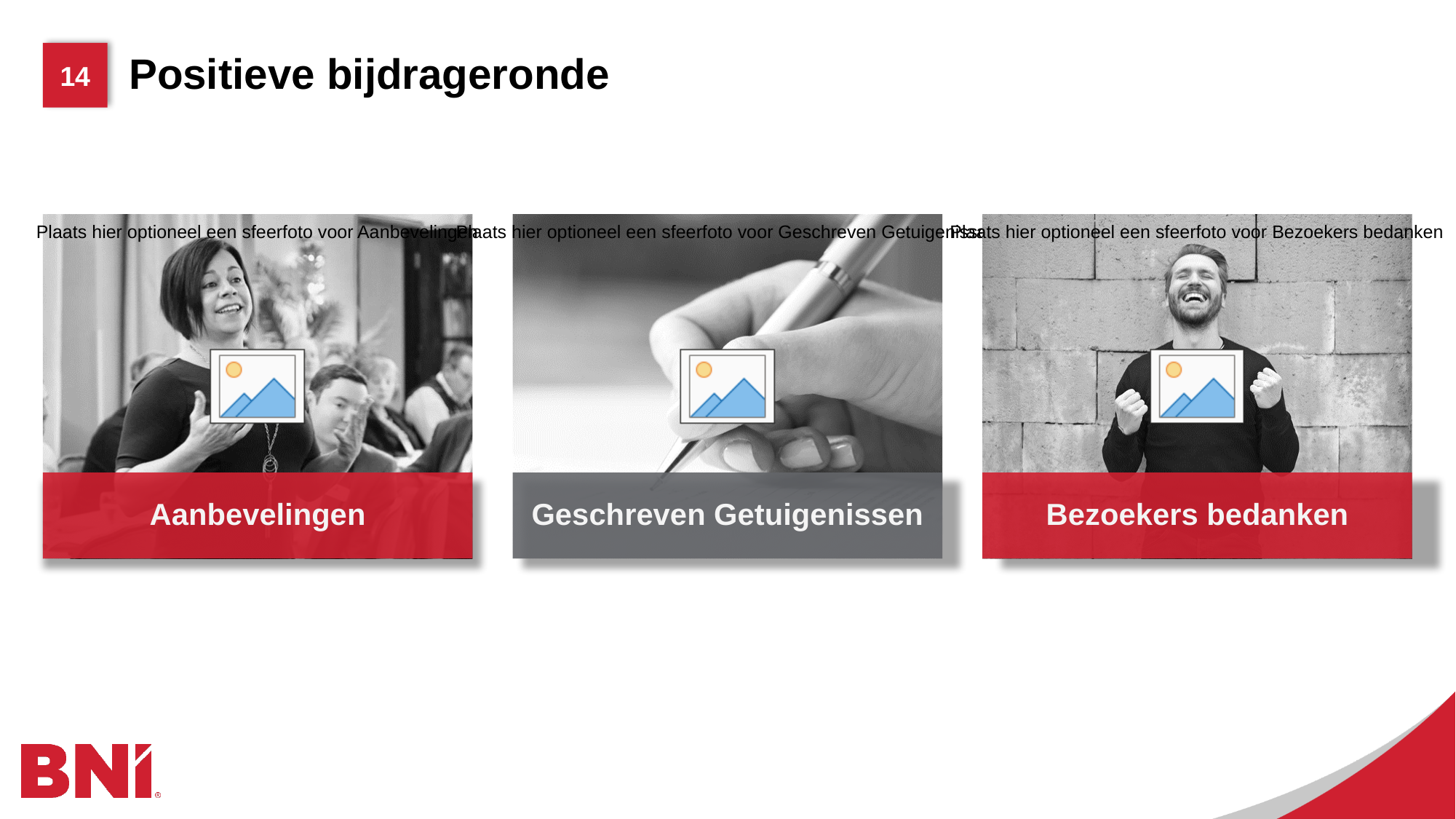

# Positieve bijdrageronde

Aanbevelingen
Geschreven Getuigenissen
Bezoekers bedanken